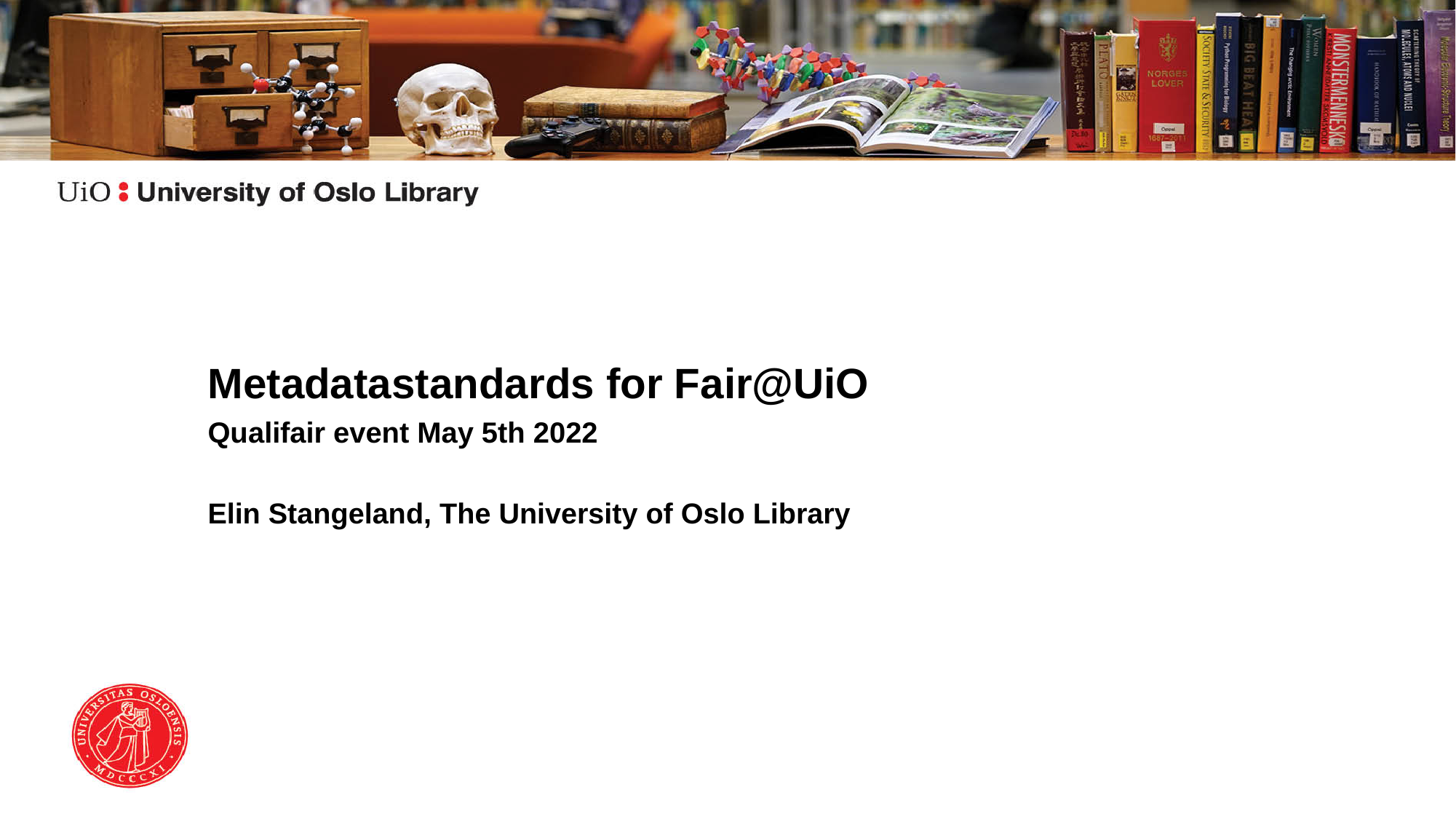

# Metadatastandards for Fair@UiO
Qualifair event May 5th 2022

Elin Stangeland, The University of Oslo Library